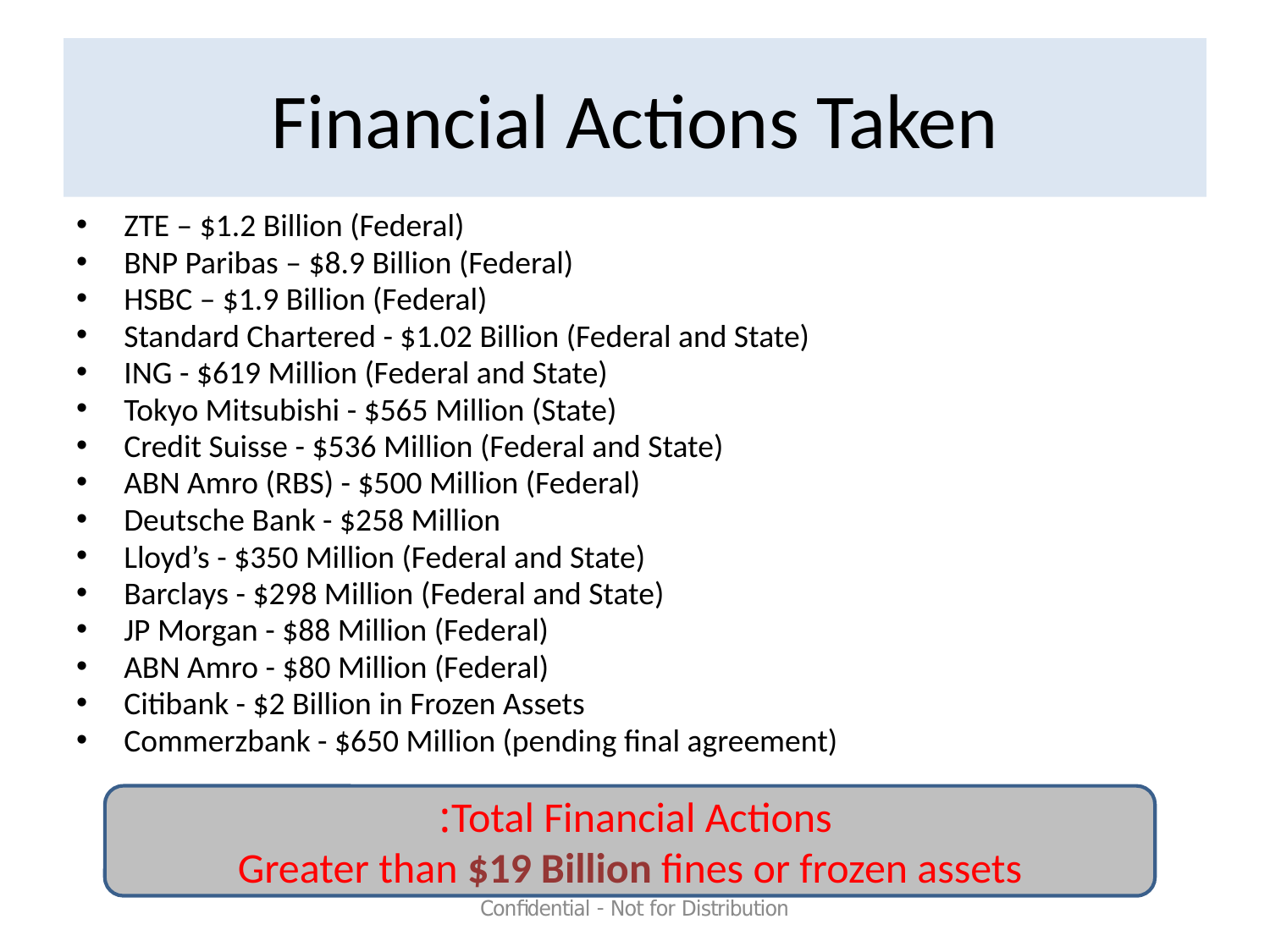

# Financial Actions Taken
ZTE – $1.2 Billion (Federal)
BNP Paribas – $8.9 Billion (Federal)
HSBC – $1.9 Billion (Federal)
Standard Chartered - $1.02 Billion (Federal and State)
ING - $619 Million (Federal and State)
Tokyo Mitsubishi - $565 Million (State)
Credit Suisse - $536 Million (Federal and State)
ABN Amro (RBS) - $500 Million (Federal)
Deutsche Bank - $258 Million
Lloyd’s - $350 Million (Federal and State)
Barclays - $298 Million (Federal and State)
JP Morgan - $88 Million (Federal)
ABN Amro - $80 Million (Federal)
Citibank - $2 Billion in Frozen Assets
Commerzbank - $650 Million (pending final agreement)

Total Financial Actions:
Greater than $19 Billion fines or frozen assets
Confidential - Not for Distribution